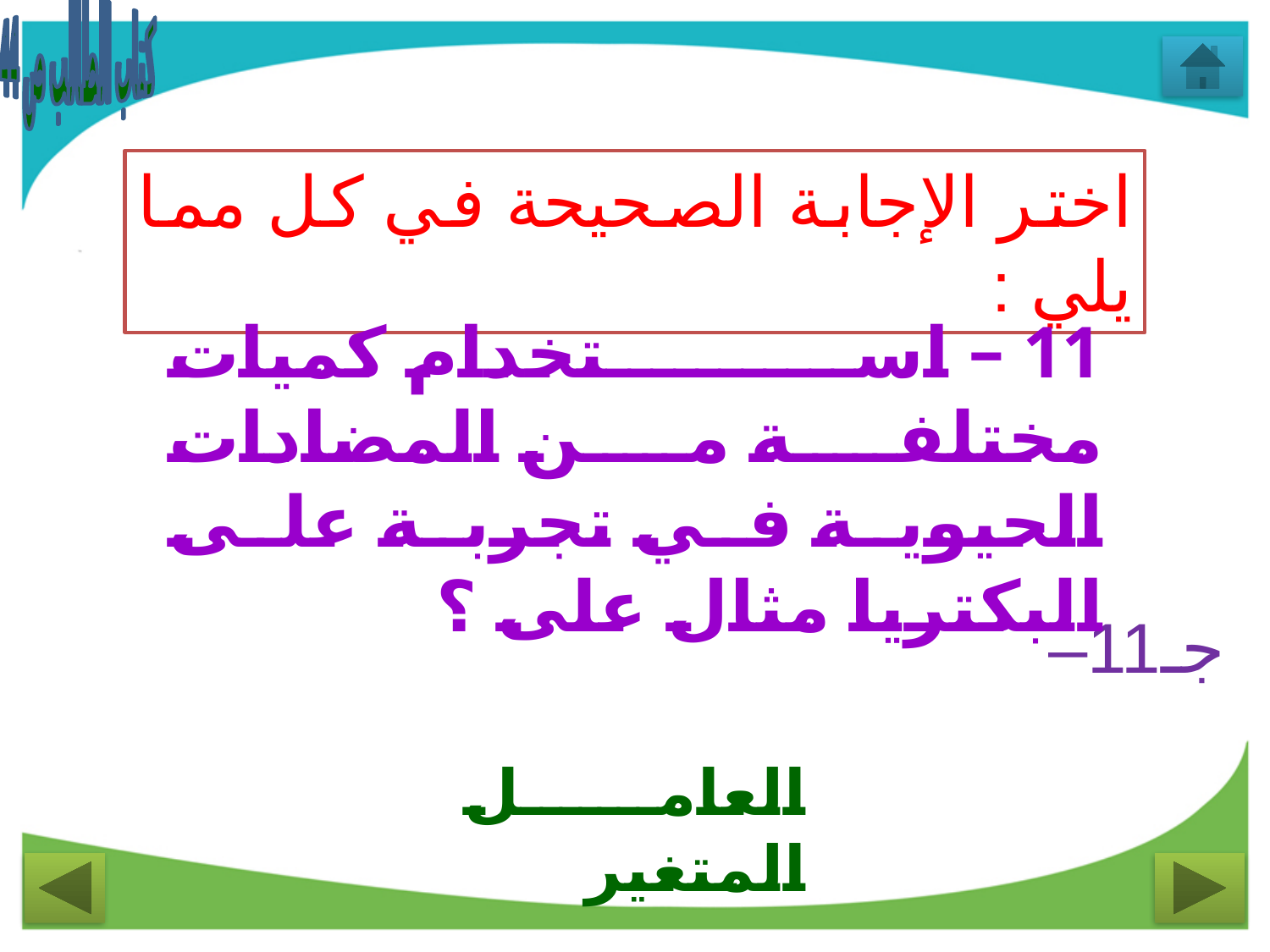

كتاب الطالب ص 44

اختر الإجابة الصحيحة في كل مما يلي :
11 – استخدام كميات مختلفة من المضادات الحيوية في تجربة على البكتريا مثال على ؟
جـ11–
العامل المتغير